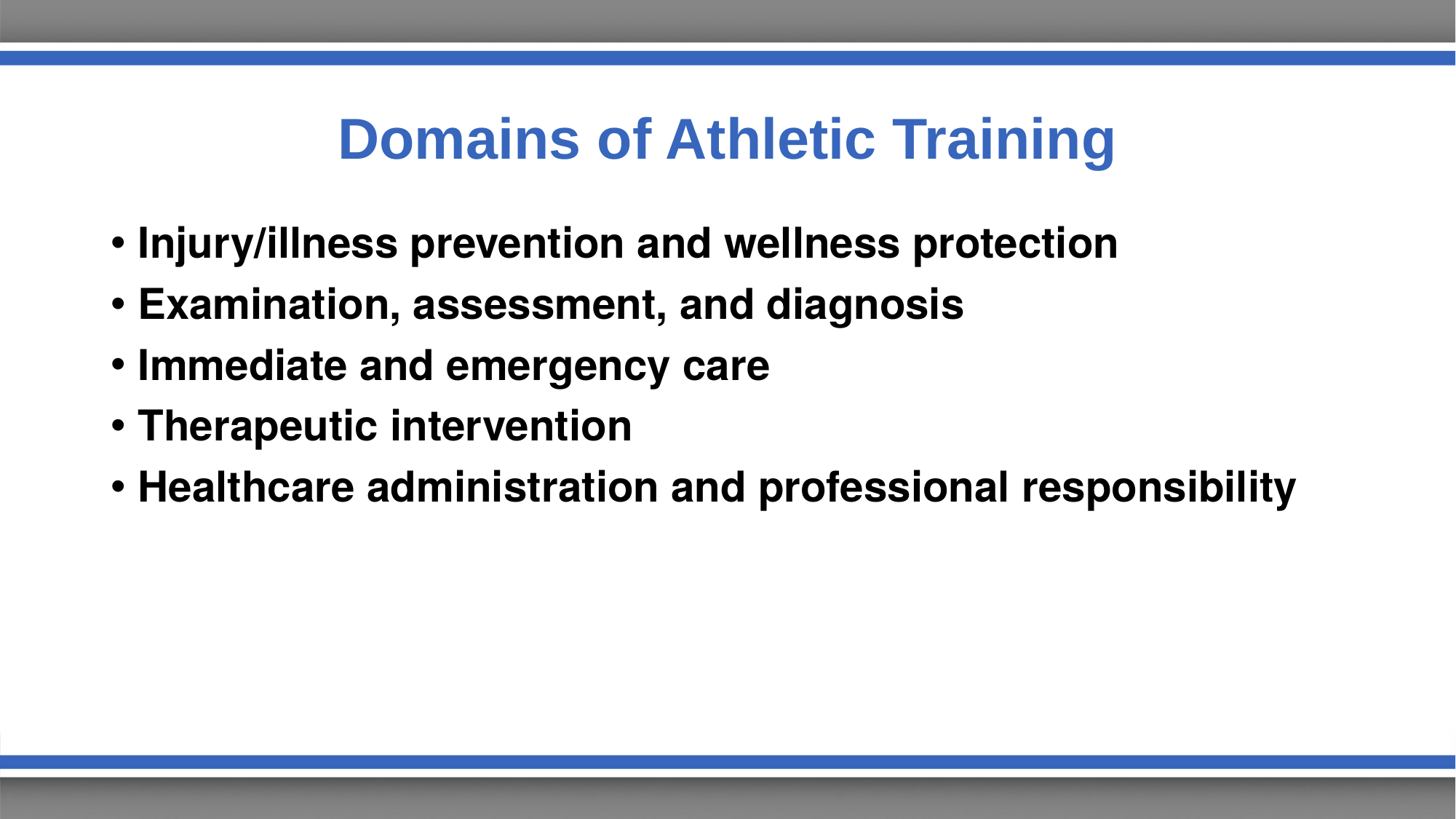

# Domains of Athletic Training
Injury/illness prevention and wellness protection
Examination, assessment, and diagnosis
Immediate and emergency care
Therapeutic intervention
Healthcare administration and professional responsibility